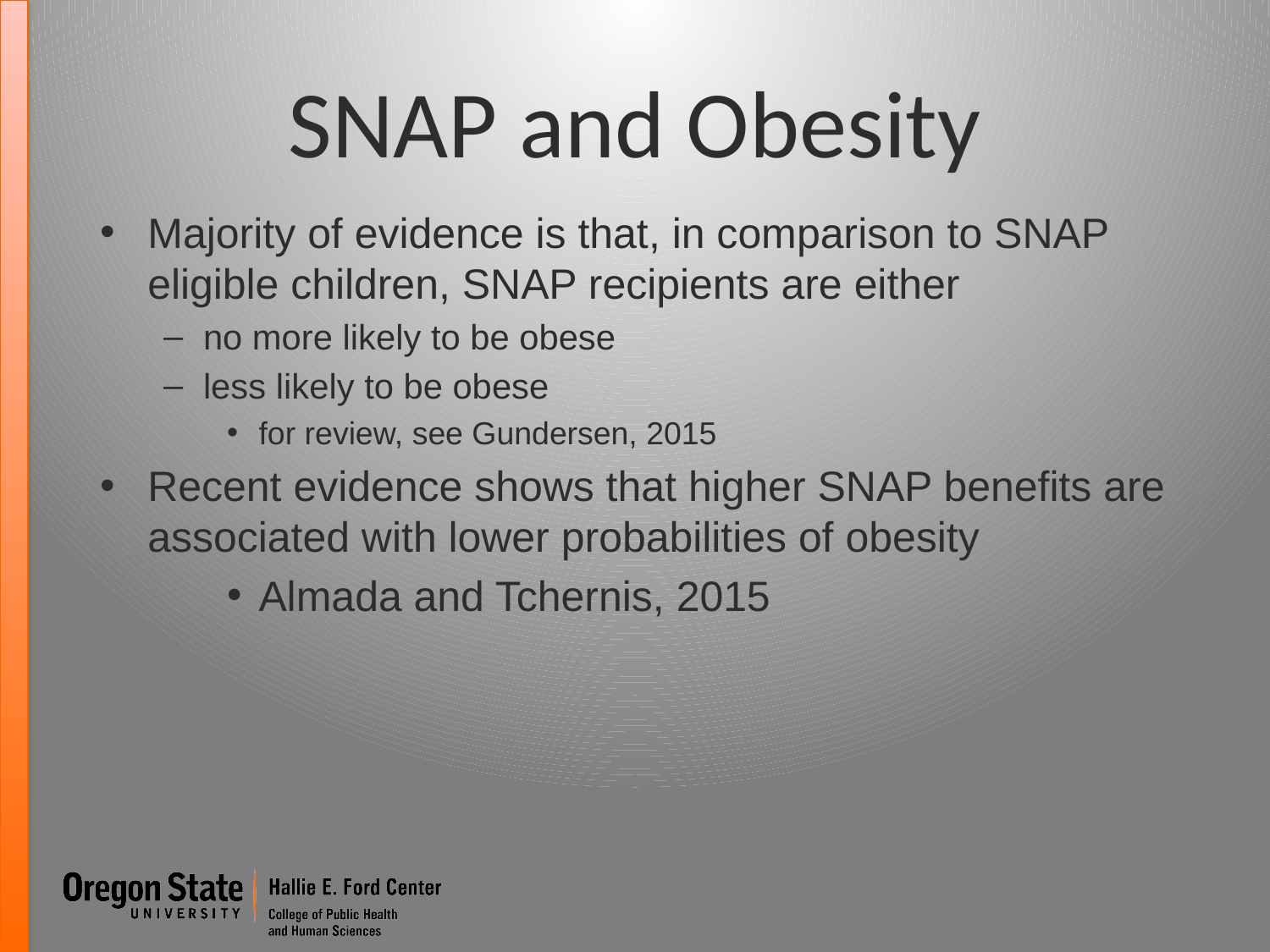

# SNAP and Obesity
Majority of evidence is that, in comparison to SNAP eligible children, SNAP recipients are either
no more likely to be obese
less likely to be obese
for review, see Gundersen, 2015
Recent evidence shows that higher SNAP benefits are associated with lower probabilities of obesity
Almada and Tchernis, 2015